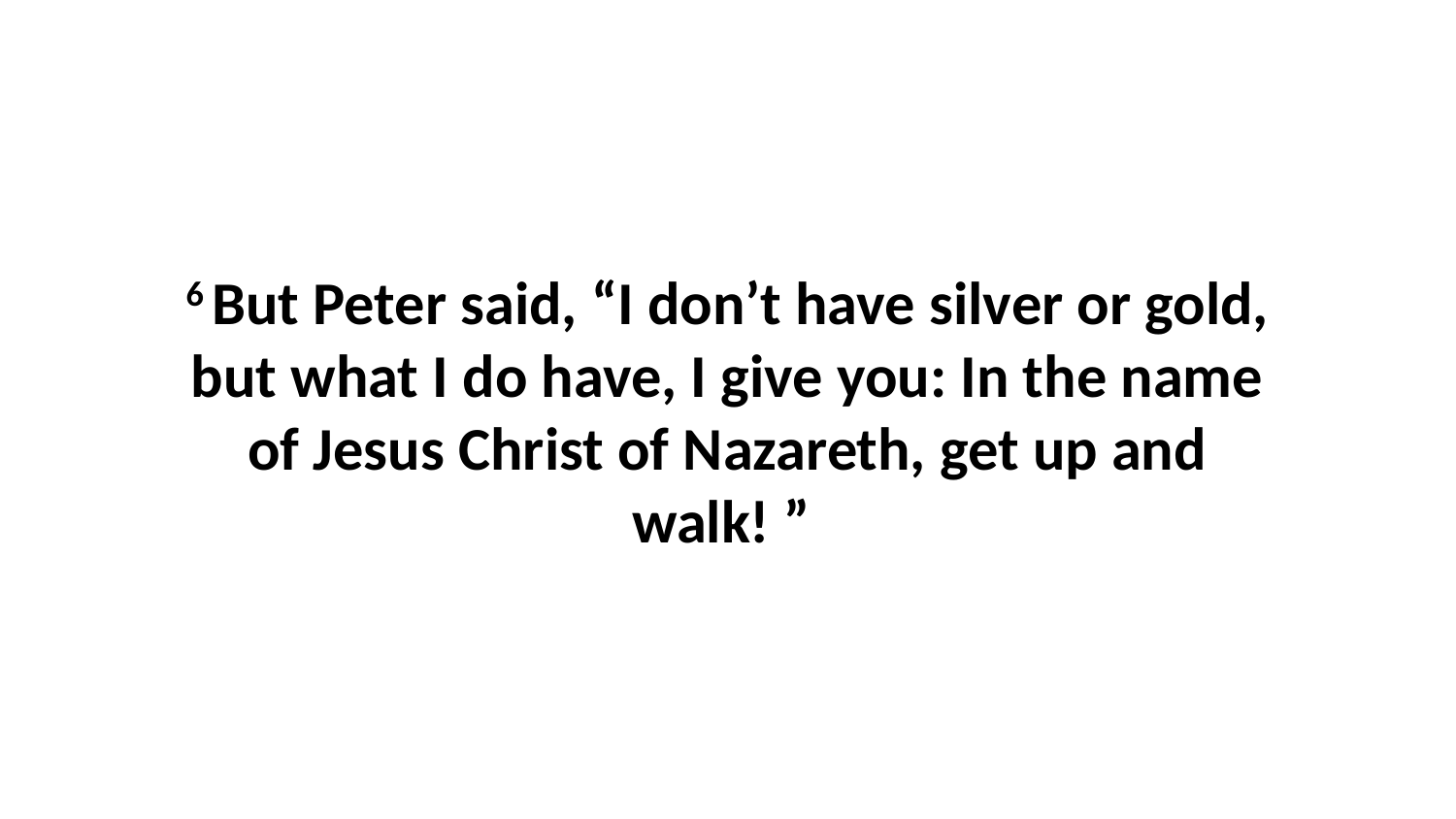

6 But Peter said, “I don’t have silver or gold, but what I do have, I give you: In the name of Jesus Christ of Nazareth, get up and walk! ”